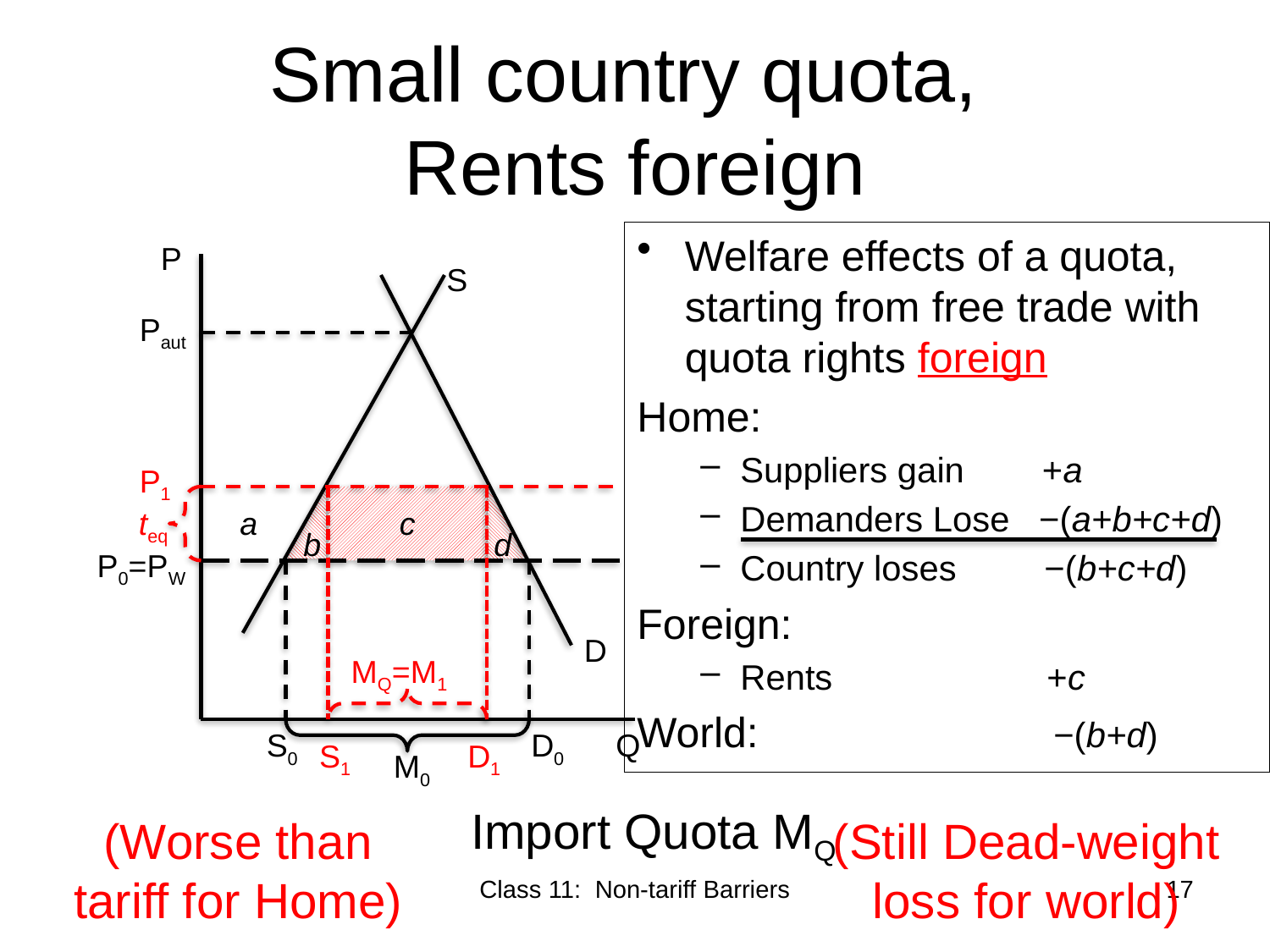

# Small country quota, Rents foreign
Welfare effects of a quota, starting from free trade with quota rights foreign
Home:
Suppliers gain        +a
Demanders Lose   −(a+b+c+d)
Country loses         −(b+c+d)
Foreign:
Rents                      +c
World: 		   −(b+d)
P
S
Paut
P1

teq
a
c
b
d
P0=PW

D
MQ=M1
S0
D0
Q
S1
D1
M0
Import Quota MQ

(Worse than tariff for Home)
(Still Dead-weight loss for world)
Class 11:  Non-tariff Barriers
17